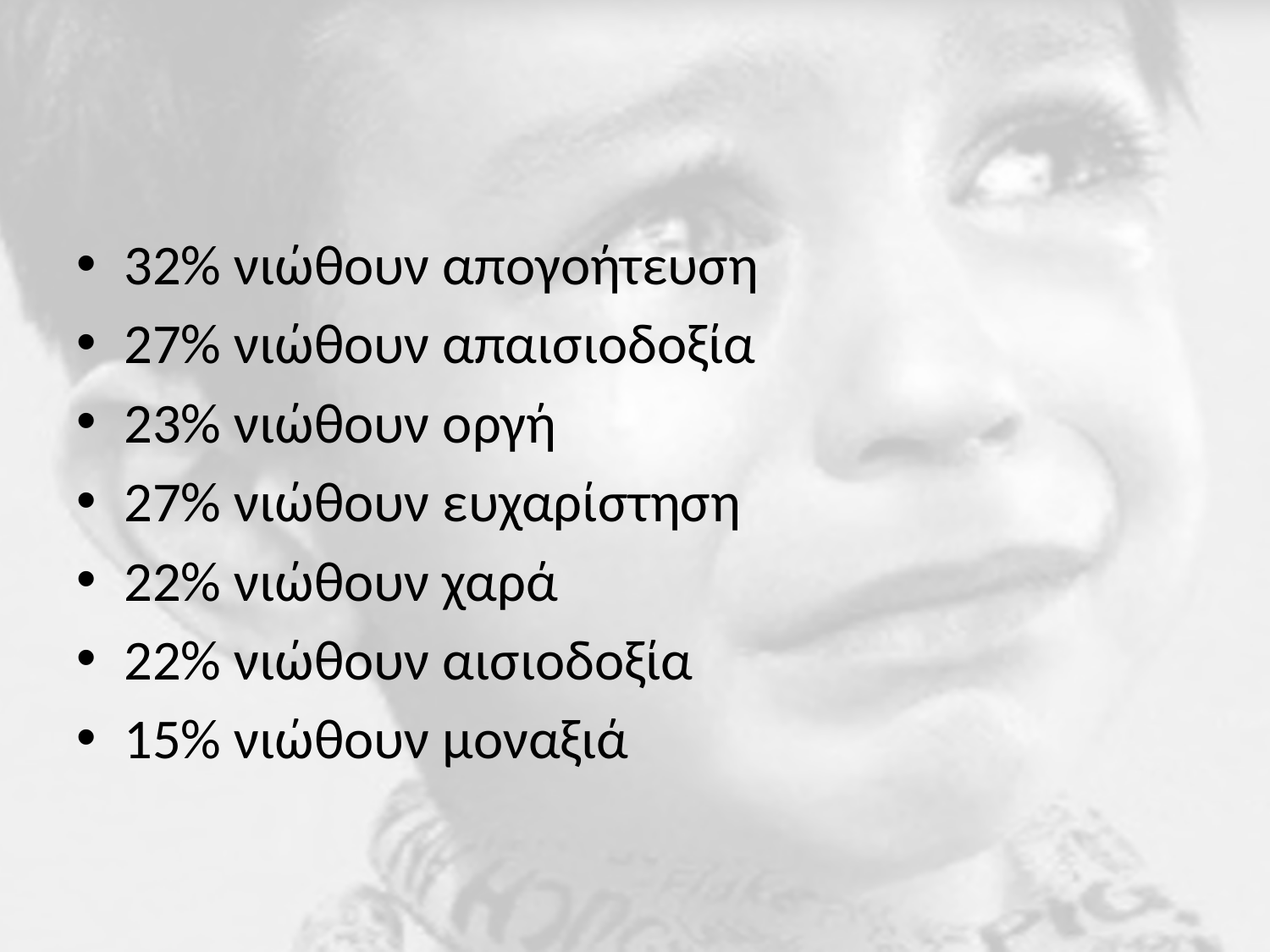

#
32% νιώθουν απογοήτευση
27% νιώθουν απαισιοδοξία
23% νιώθουν οργή
27% νιώθουν ευχαρίστηση
22% νιώθουν χαρά
22% νιώθουν αισιοδοξία
15% νιώθουν μοναξιά